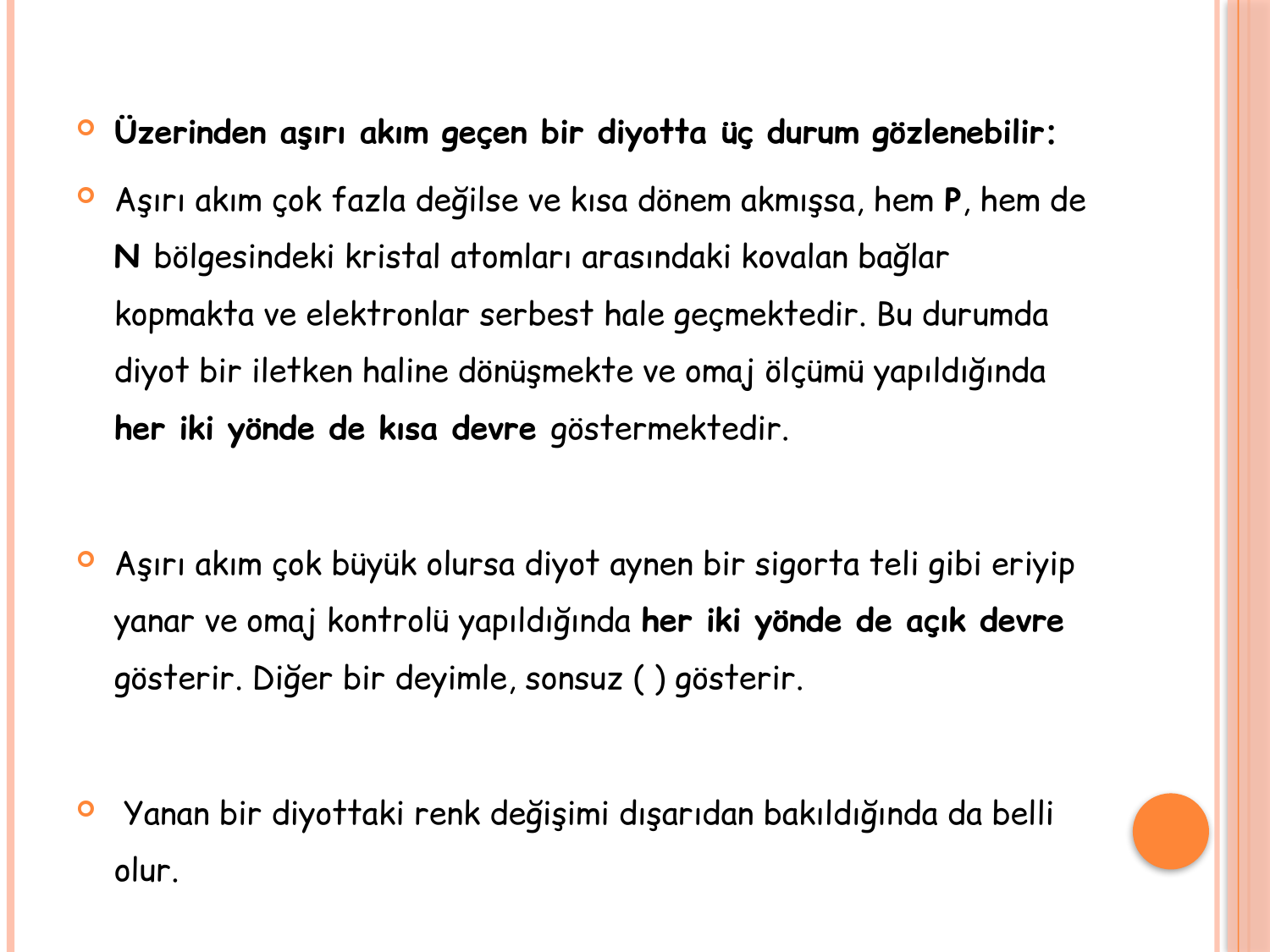

Üzerinden aşırı akım geçen bir diyotta üç durum gözlenebilir:
Aşırı akım çok fazla değilse ve kısa dönem akmışsa, hem P, hem de N bölgesindeki kristal atomları arasındaki kovalan bağlar kopmakta ve elektronlar serbest hale geçmektedir. Bu durumda diyot bir iletken haline dönüşmekte ve omaj ölçümü yapıldığında her iki yönde de kısa devre göstermektedir.

Aşırı akım çok büyük olursa diyot aynen bir sigorta teli gibi eriyip yanar ve omaj kontrolü yapıldığında her iki yönde de açık devre gösterir. Diğer bir deyimle, sonsuz ( ) gösterir.

 Yanan bir diyottaki renk değişimi dışarıdan bakıldığında da belli olur.